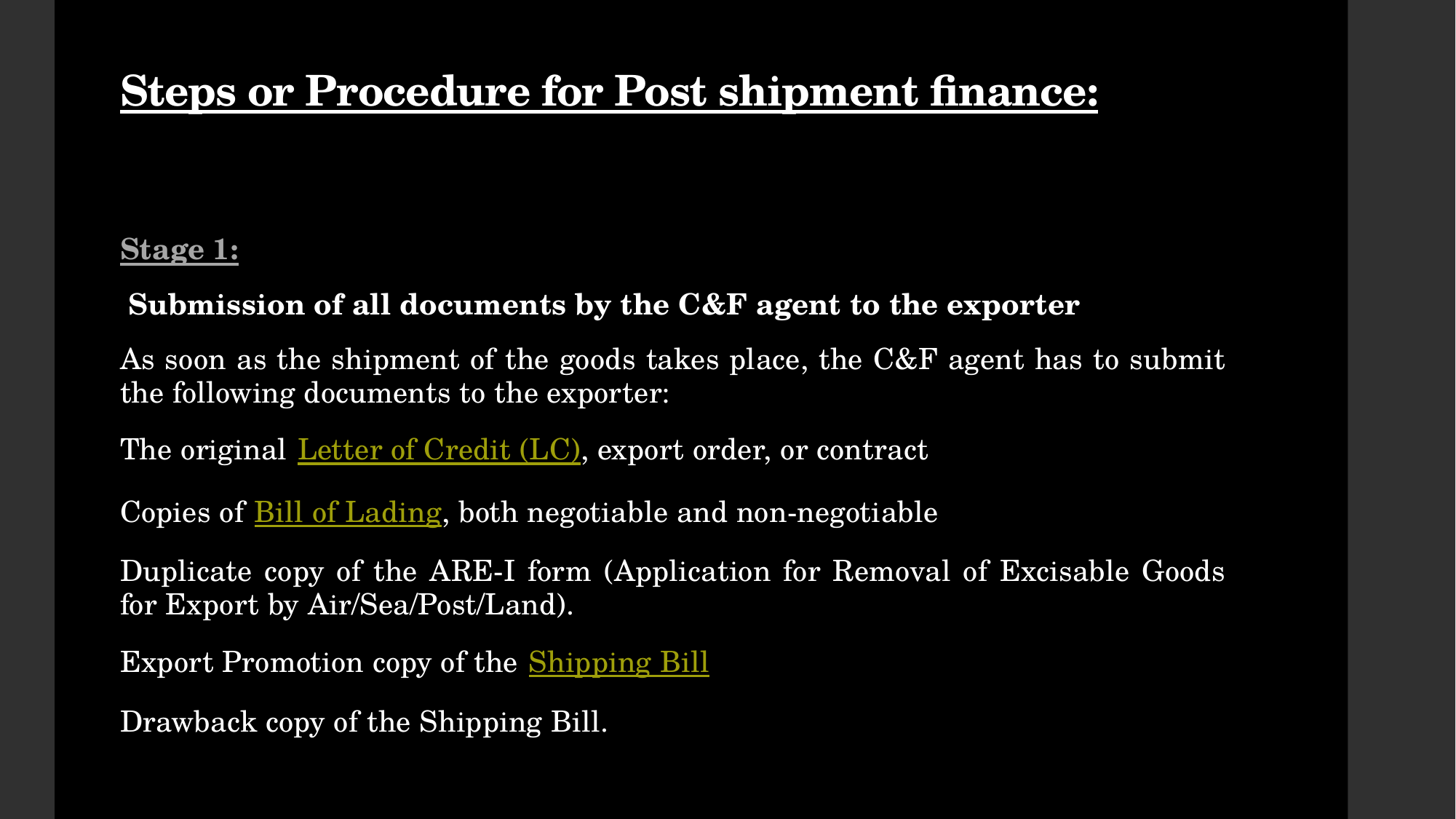

# Steps or Procedure for Post shipment finance:
Stage 1:
 Submission of all documents by the C&F agent to the exporter
As soon as the shipment of the goods takes place, the C&F agent has to submit the following documents to the exporter:
The original Letter of Credit (LC), export order, or contract
Copies of Bill of Lading, both negotiable and non-negotiable
Duplicate copy of the ARE-I form (Application for Removal of Excisable Goods for Export by Air/Sea/Post/Land).
Export Promotion copy of the Shipping Bill
Drawback copy of the Shipping Bill.